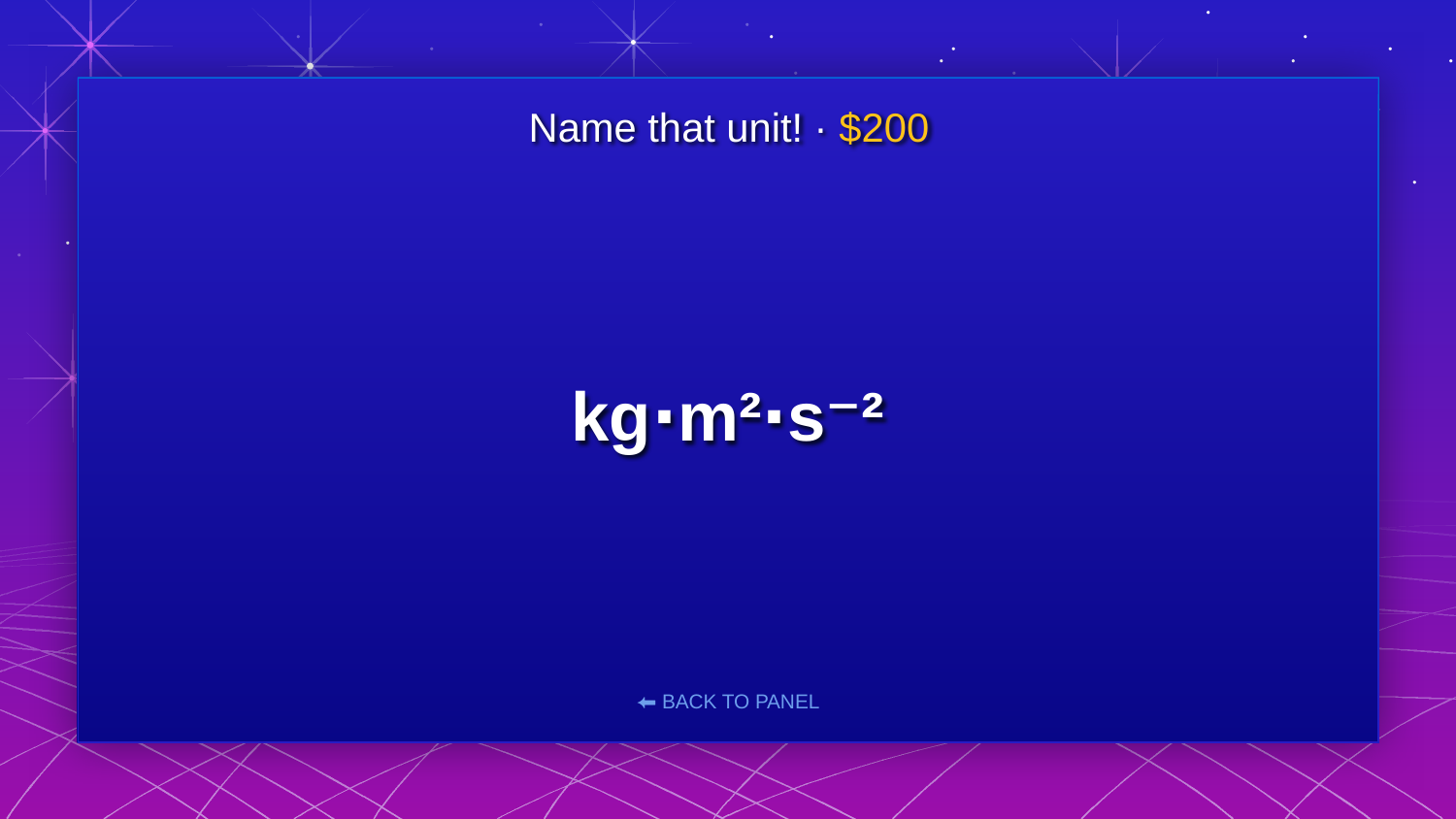

Name that unit! · $200
# kg⋅m²⋅s⁻²